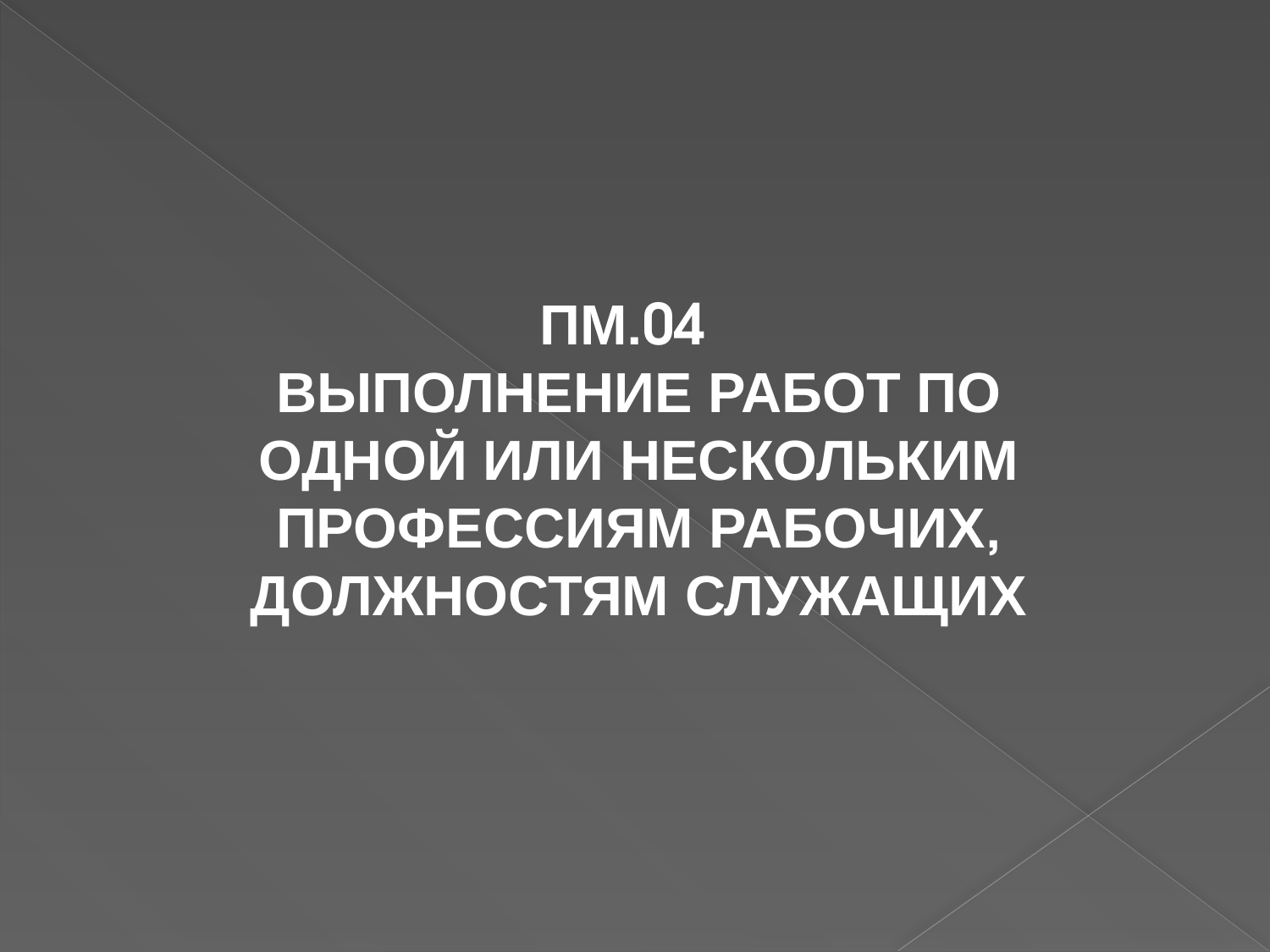

ПМ.04
ВЫПОЛНЕНИЕ РАБОТ ПО ОДНОЙ ИЛИ НЕСКОЛЬКИМ ПРОФЕССИЯМ РАБОЧИХ, ДОЛЖНОСТЯМ СЛУЖАЩИХ